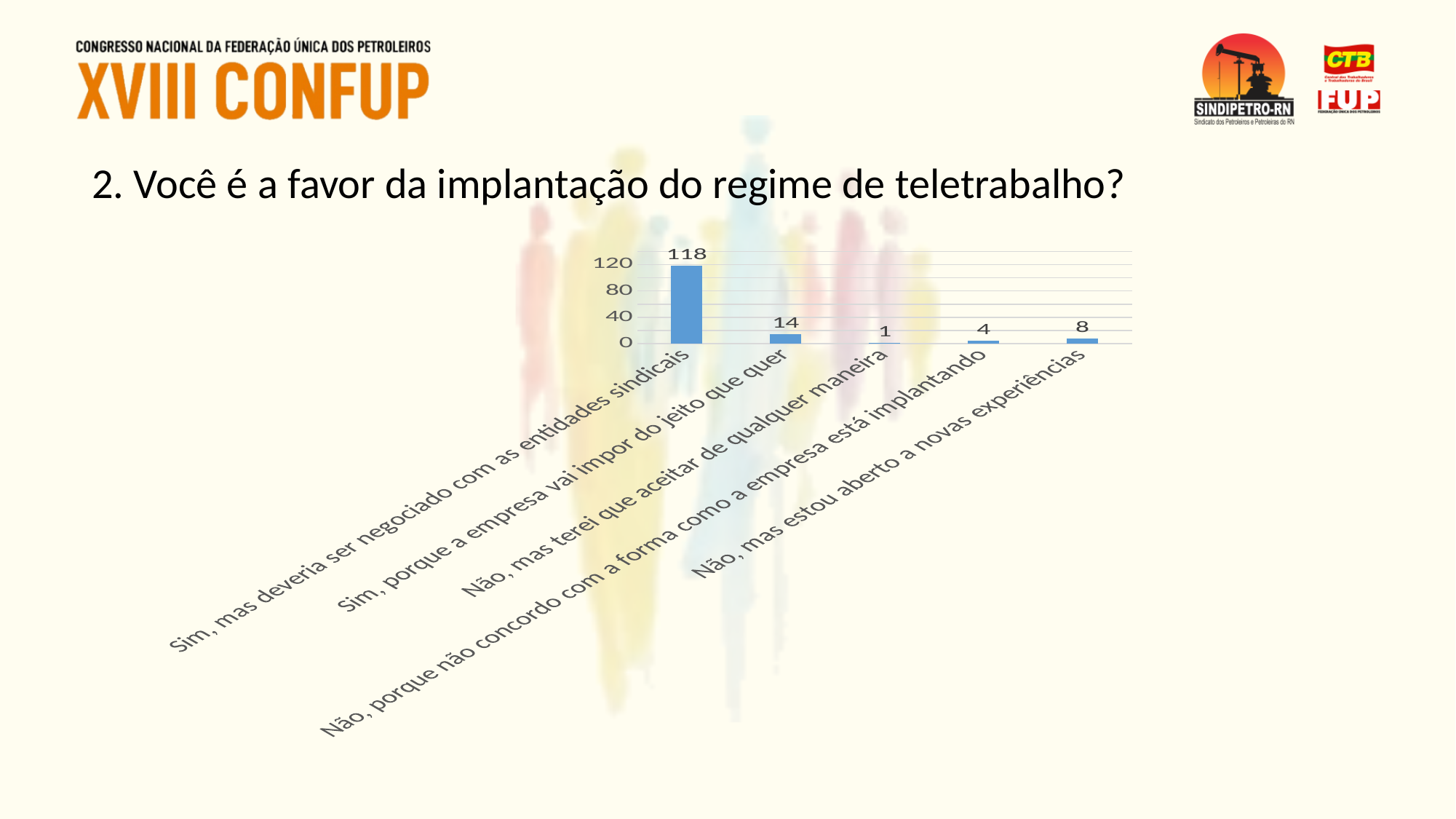

# 2. Você é a favor da implantação do regime de teletrabalho?

### Chart

| Category |  |
|---|---|
| Sim, mas deveria ser negociado com as entidades sindicais | 118.0 |
| Sim, porque a empresa vai impor do jeito que quer | 14.0 |
| Não, mas terei que aceitar de qualquer maneira | 1.0 |
| Não, porque não concordo com a forma como a empresa está implantando | 4.0 |
| Não, mas estou aberto a novas experiências | 8.0 |